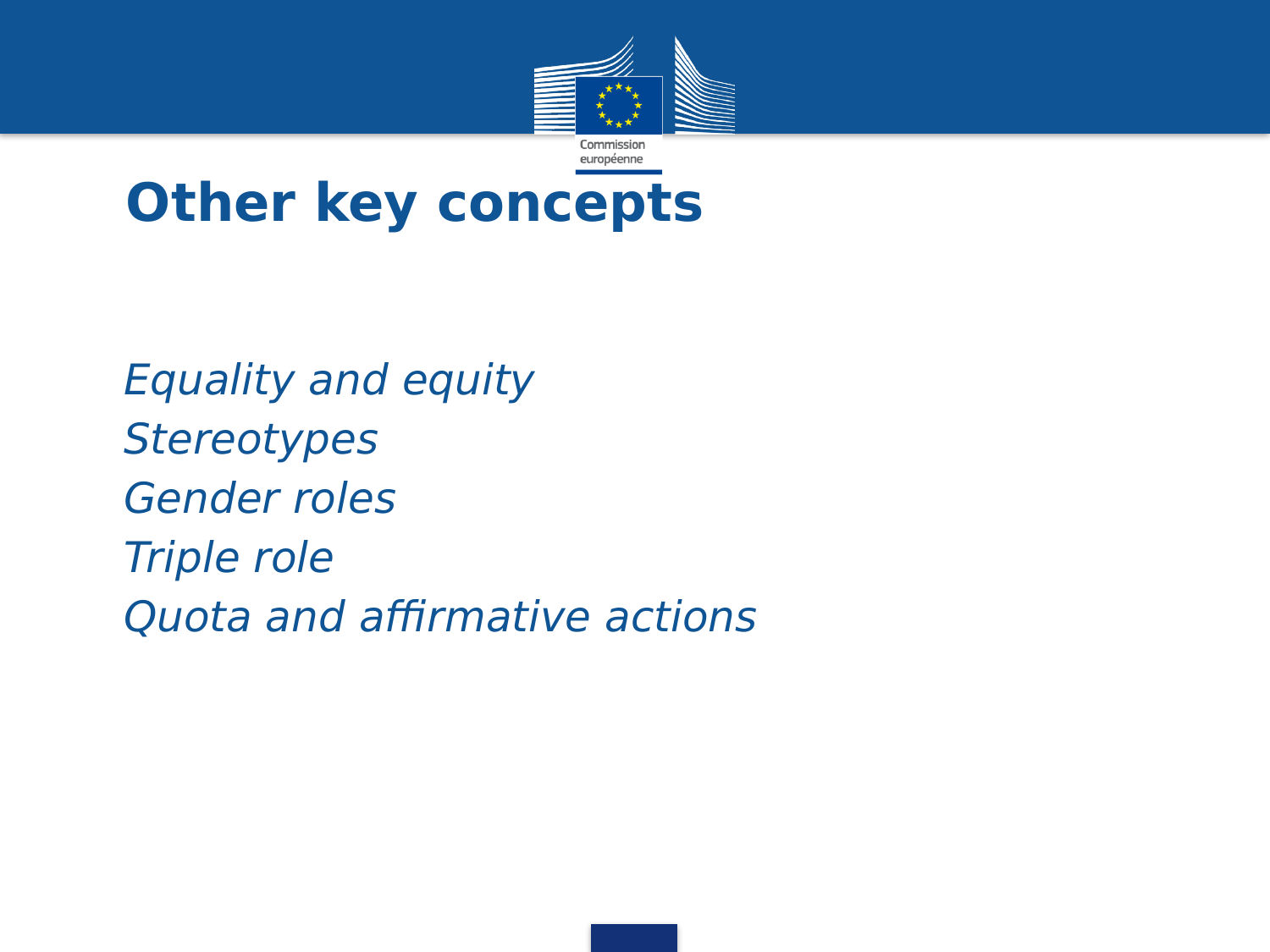

# Other key concepts
Equality and equity
Stereotypes
Gender roles
Triple role
Quota and affirmative actions